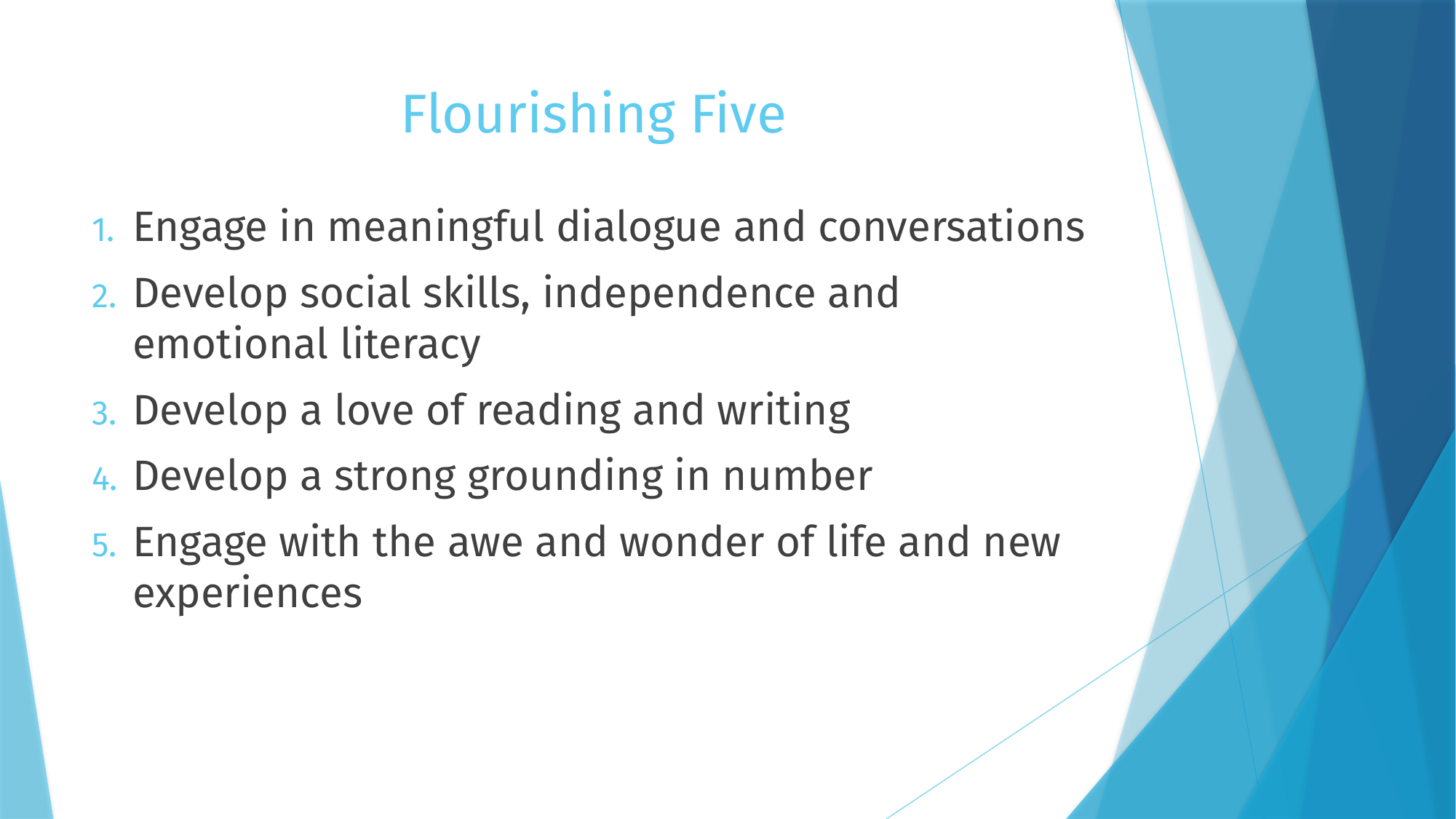

# Flourishing Five
Engage in meaningful dialogue and conversations
Develop social skills, independence and emotional literacy
Develop a love of reading and writing
Develop a strong grounding in number
Engage with the awe and wonder of life and new experiences